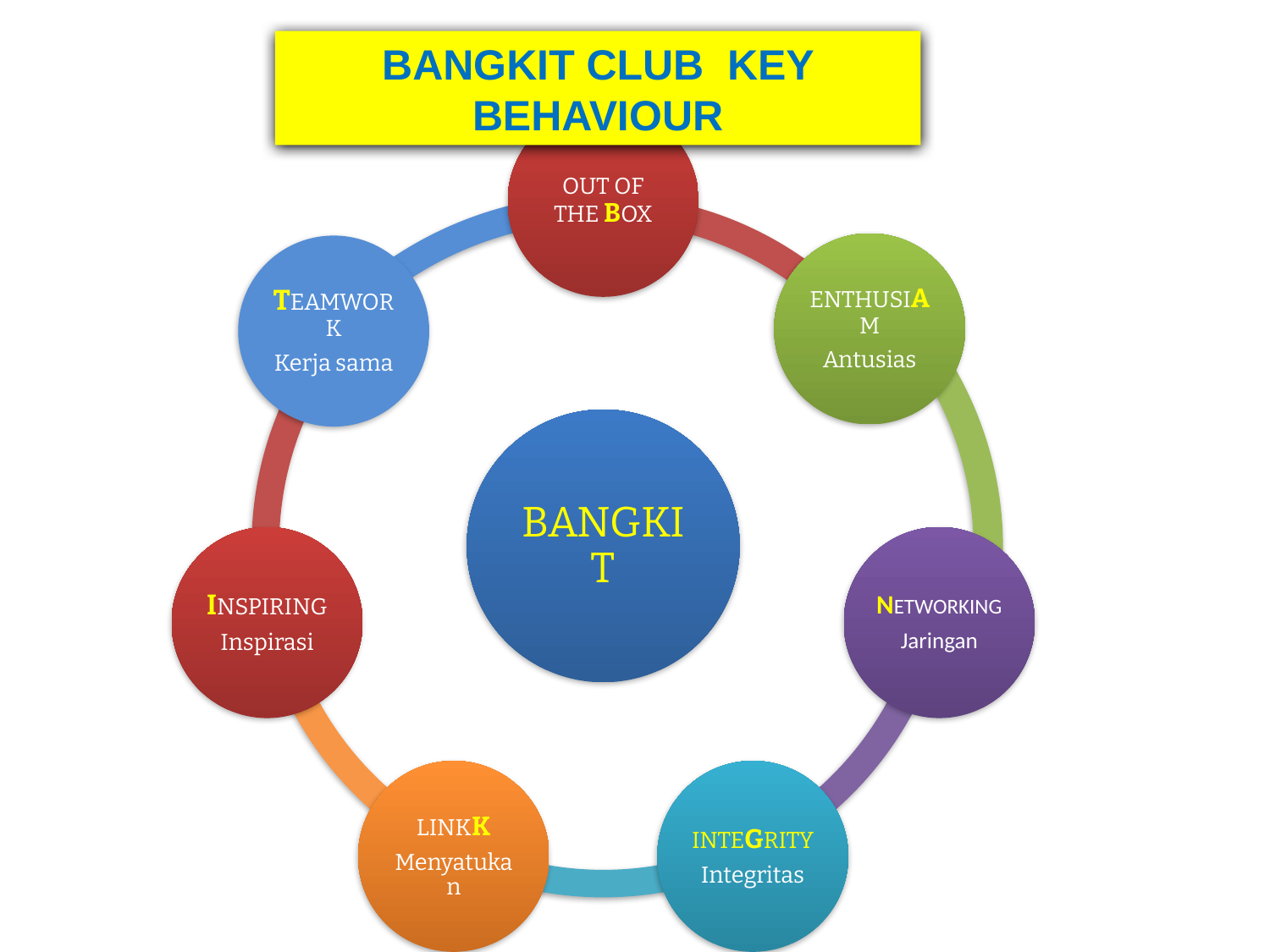

BANGKIT CLUB  KEY BEHAVIOUR
BANGKIT
OUT OF THE BOX
ENTHUSIAM
Antusias
NETWORKING
Jaringan
INTEGRITY
Integritas
LINKK
Menyatukan
INSPIRING
Inspirasi
TEAMWORK
Kerja sama